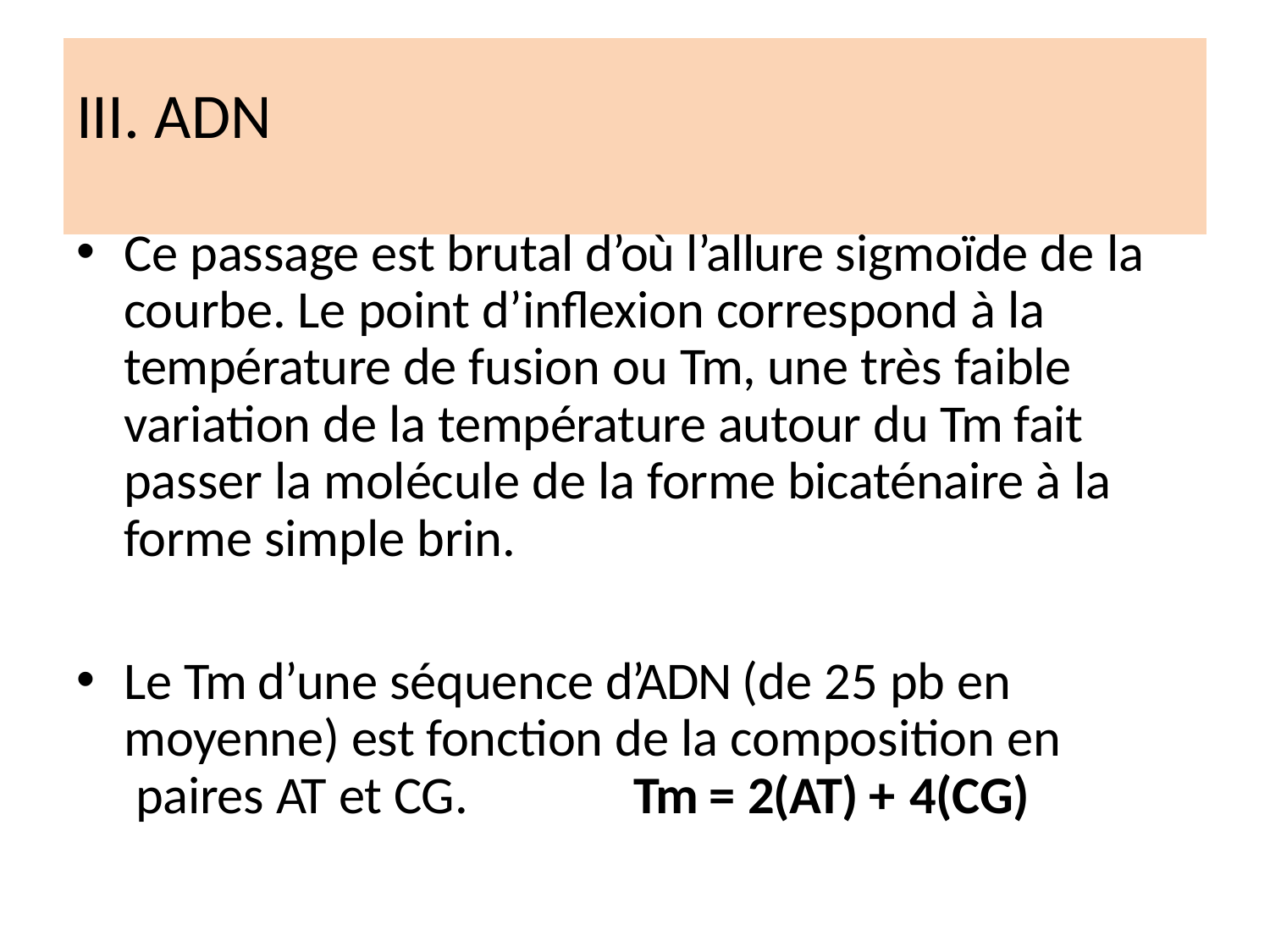

# III. ADN
Ce passage est brutal d’où l’allure sigmoïde de la  courbe. Le point d’inflexion correspond à la  température de fusion ou Tm, une très faible  variation de la température autour du Tm fait  passer la molécule de la forme bicaténaire à la  forme simple brin.

Le Tm d’une séquence d’ADN (de 25 pb en  moyenne) est fonction de la composition en  paires AT et CG.	Tm = 2(AT) + 4(CG)